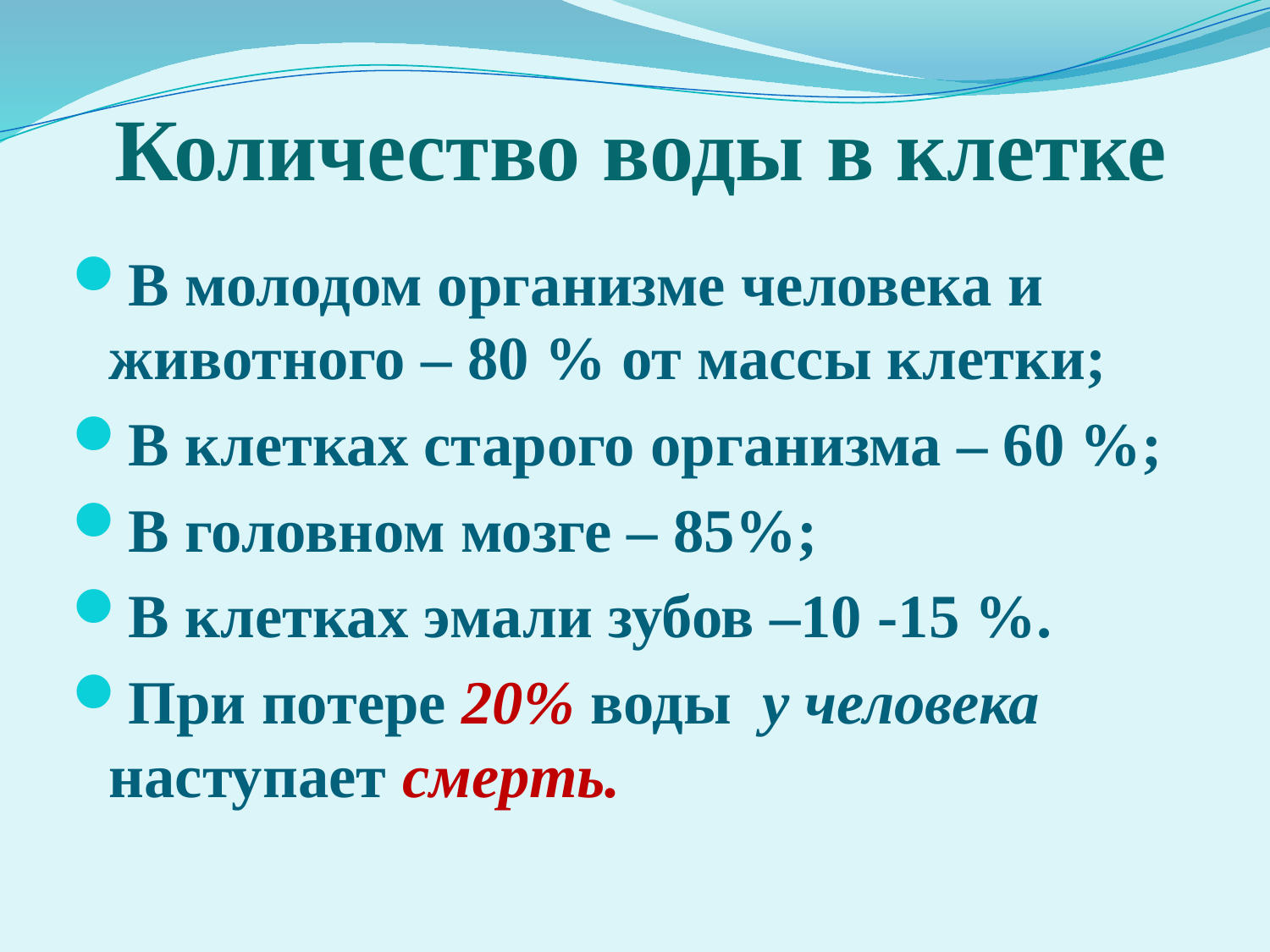

# Количество воды в клетке
В молодом организме человека и животного – 80 % от массы клетки;
В клетках старого организма – 60 %;
В головном мозге – 85%;
В клетках эмали зубов –10 -15 %.
При потере 20% воды  у человека наступает смерть.